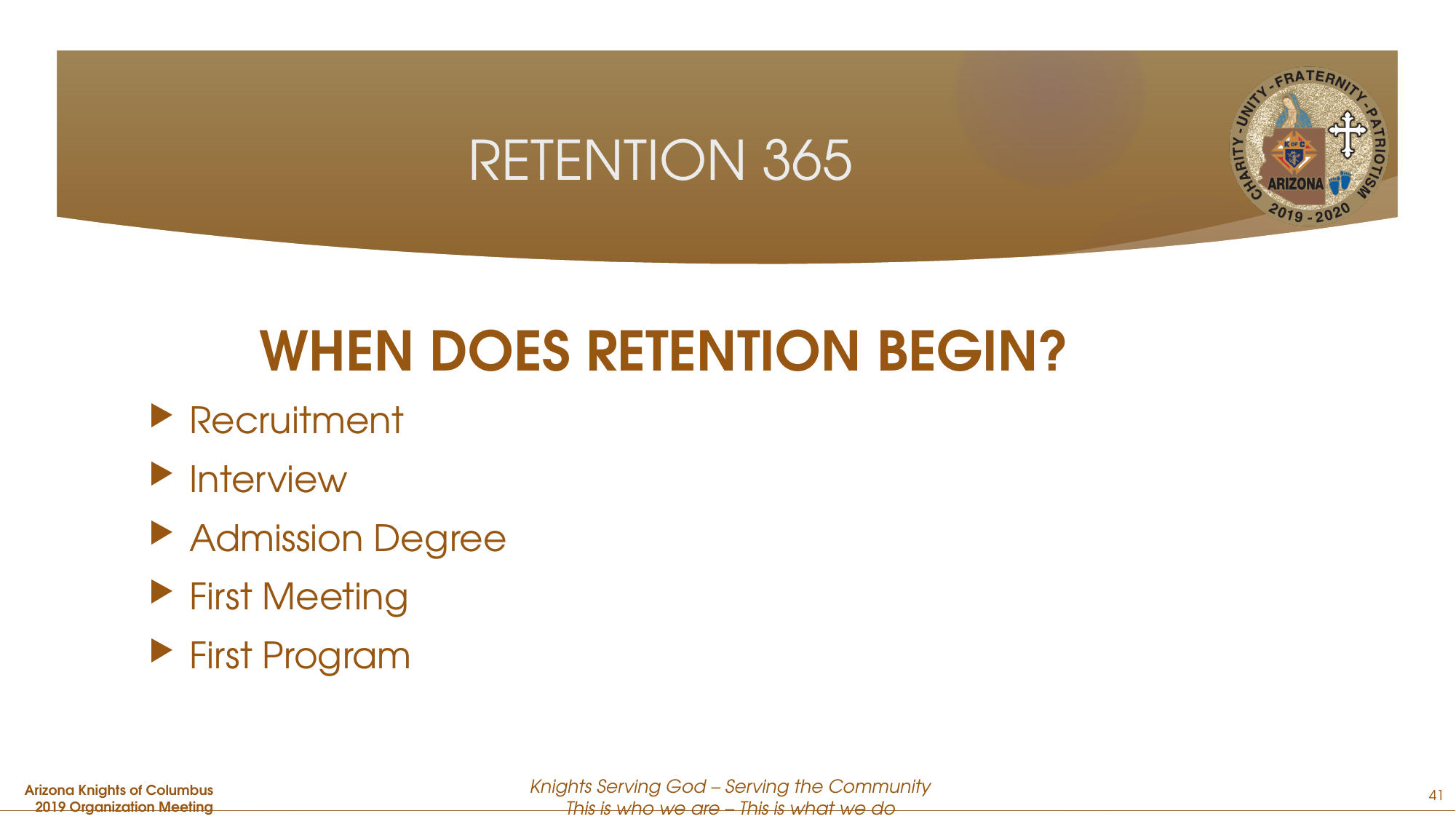

# RETENTION 365
WHEN DOES RETENTION BEGIN?
Recruitment
Interview
Admission Degree
First Meeting
First Program

41
Knights Serving God – Serving the Community
This is who we are – This is what we do
Arizona Knights of Columbus
2019 Organization Meeting